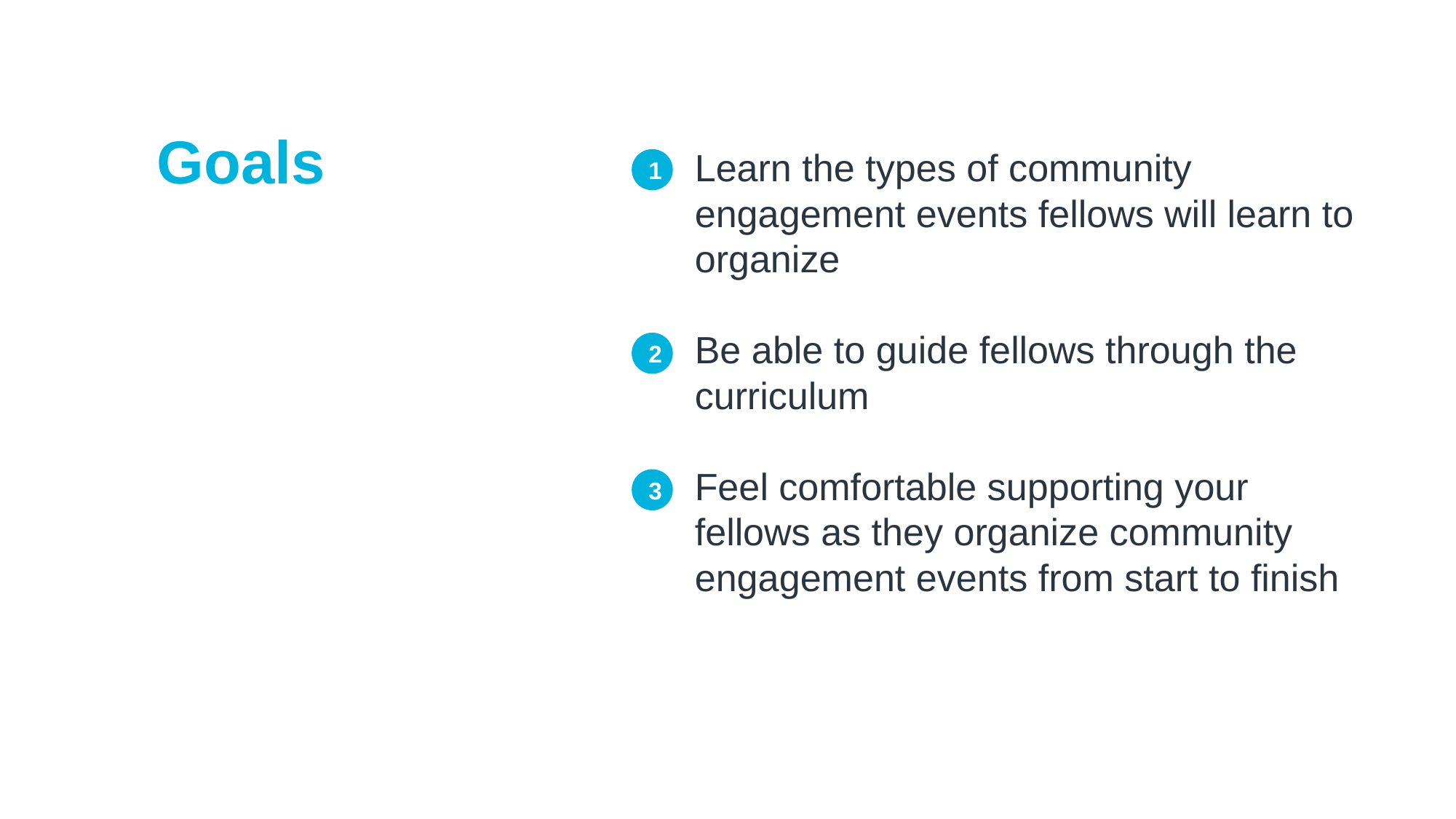

Goals
Learn the types of community engagement events fellows will learn to organize

Be able to guide fellows through the curriculum

Feel comfortable supporting your fellows as they organize community engagement events from start to finish
1
2
3